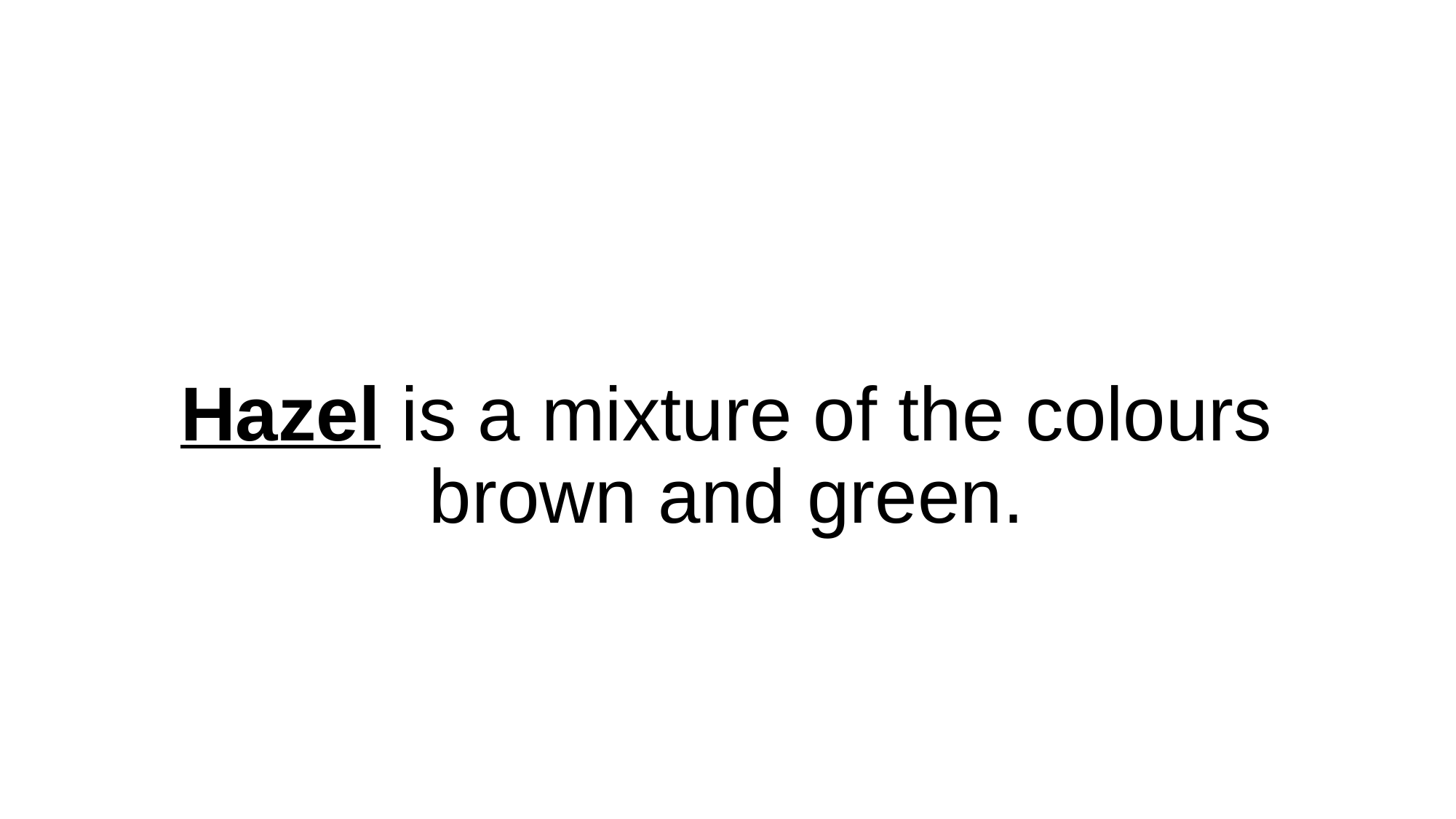

# Hazel is a mixture of the colours brown and green.